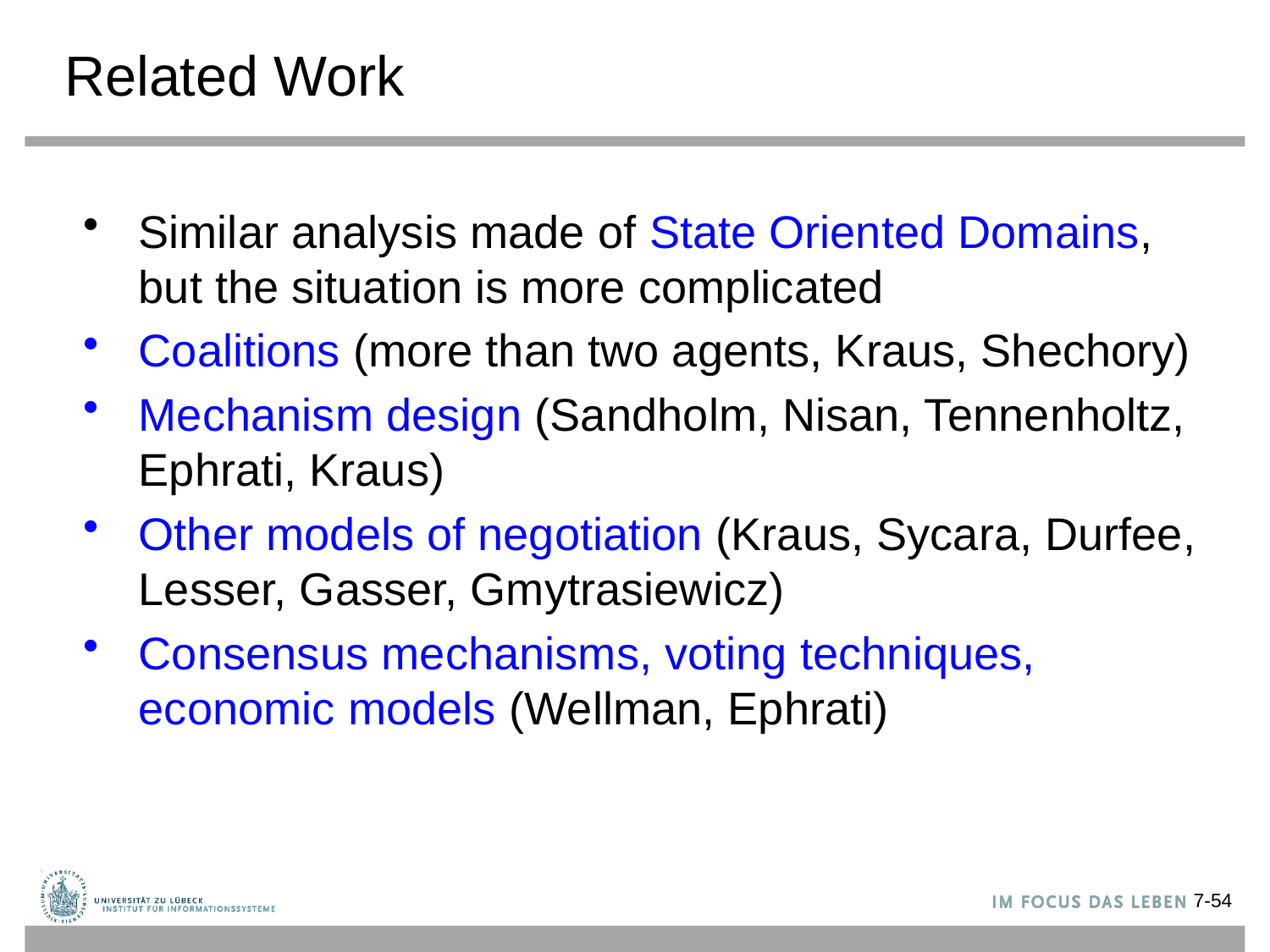

# Related Work
Similar analysis made of State Oriented Domains,
but the situation is more complicated
Coalitions (more than two agents, Kraus, Shechory)
Mechanism design (Sandholm, Nisan, Tennenholtz, Ephrati, Kraus)
Other models of negotiation (Kraus, Sycara, Durfee, Lesser, Gasser, Gmytrasiewicz)
Consensus mechanisms, voting techniques, economic models (Wellman, Ephrati)
7-54